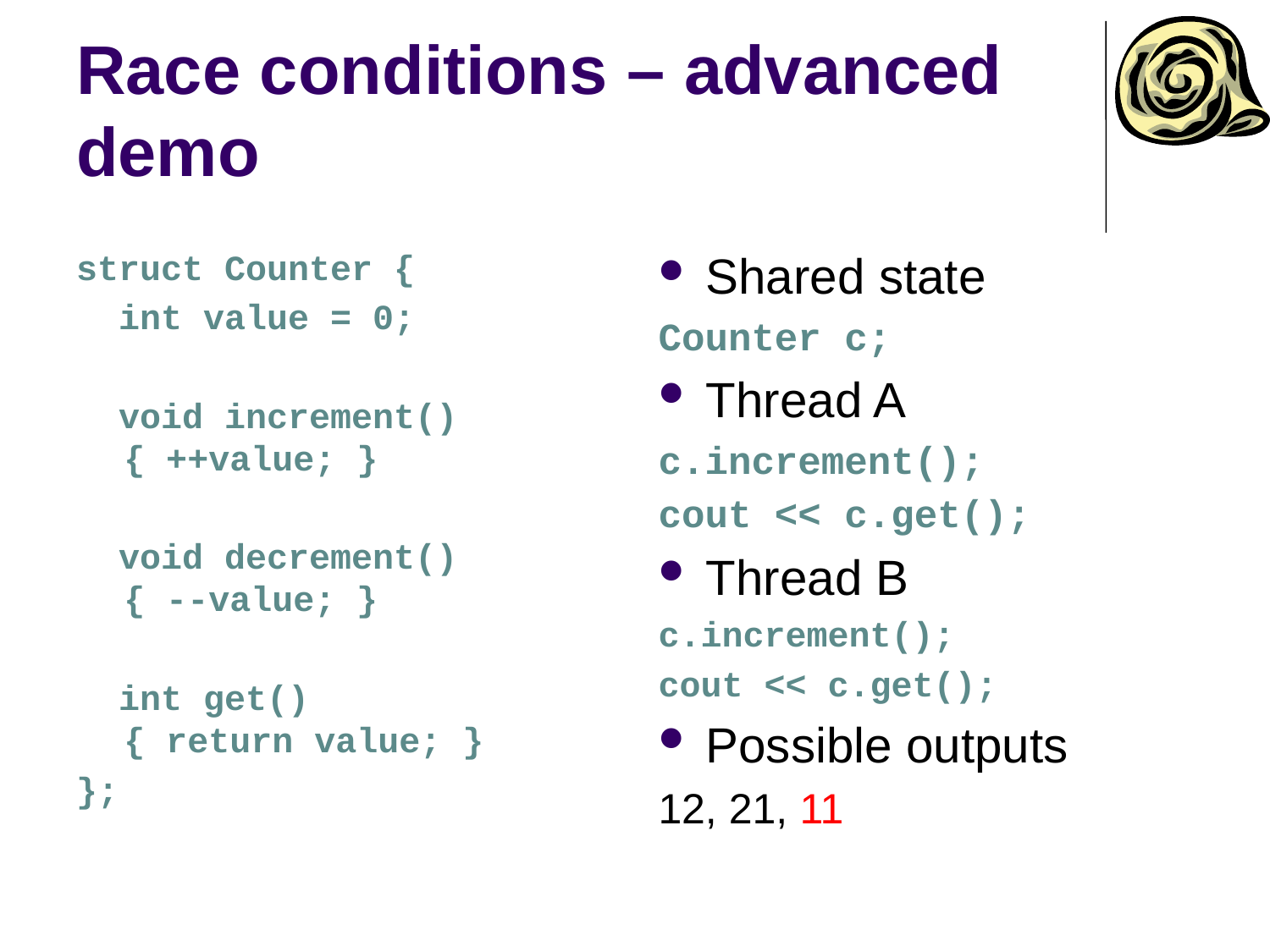

# Race conditions – advanced demo
struct Counter {
  int value = 0;

  void increment()
{ ++value; }

  void decrement()
{ --value; }

  int get()
{ return value; }
};
Shared state
Counter c;
Thread A
c.increment();
cout << c.get();
Thread B
c.increment();
cout << c.get();
Possible outputs
12, 21, 11